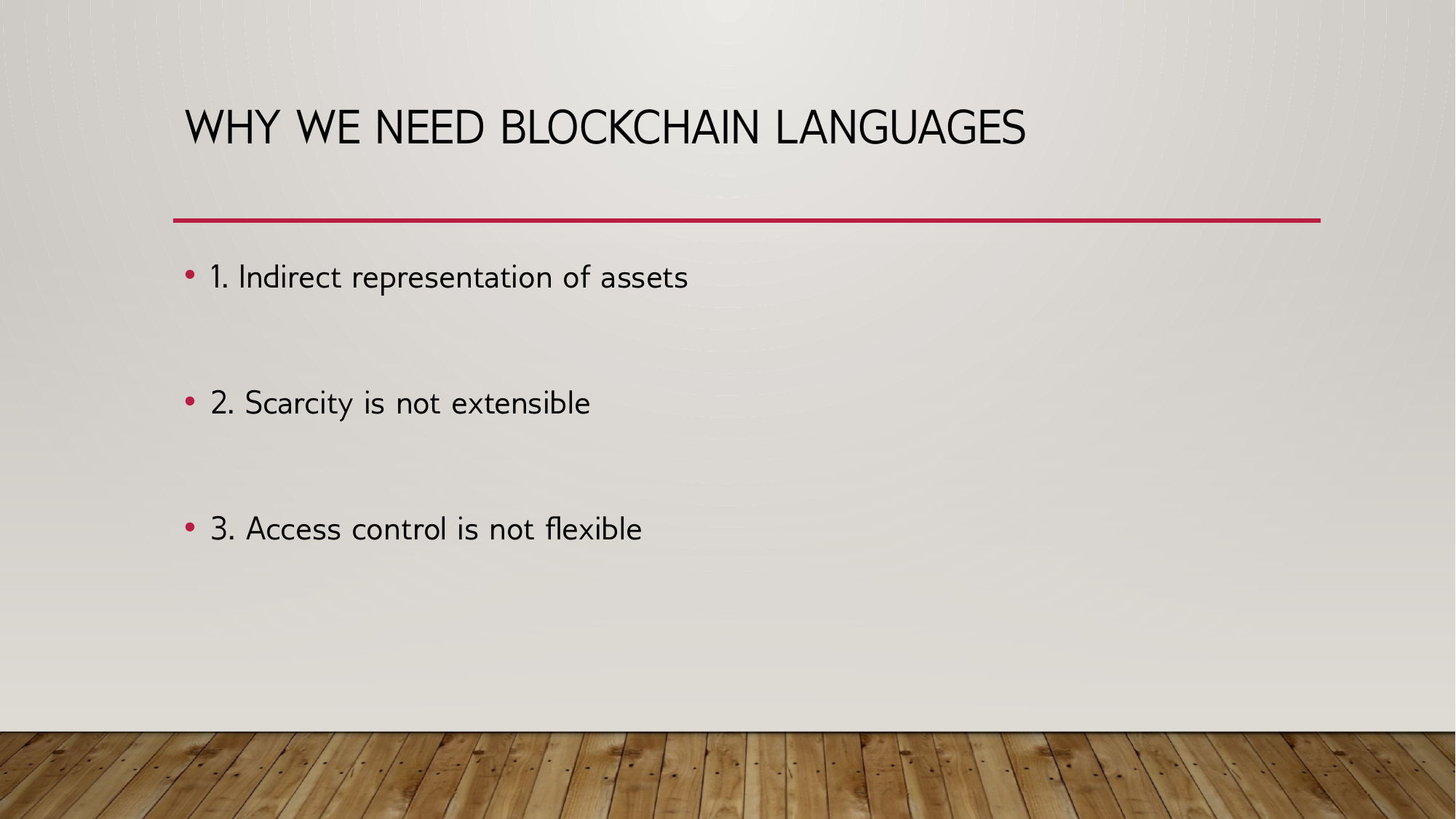

# Why we need Blockchain Languages
1. Indirect representation of assets

2. Scarcity is not extensible

3. Access control is not flexible